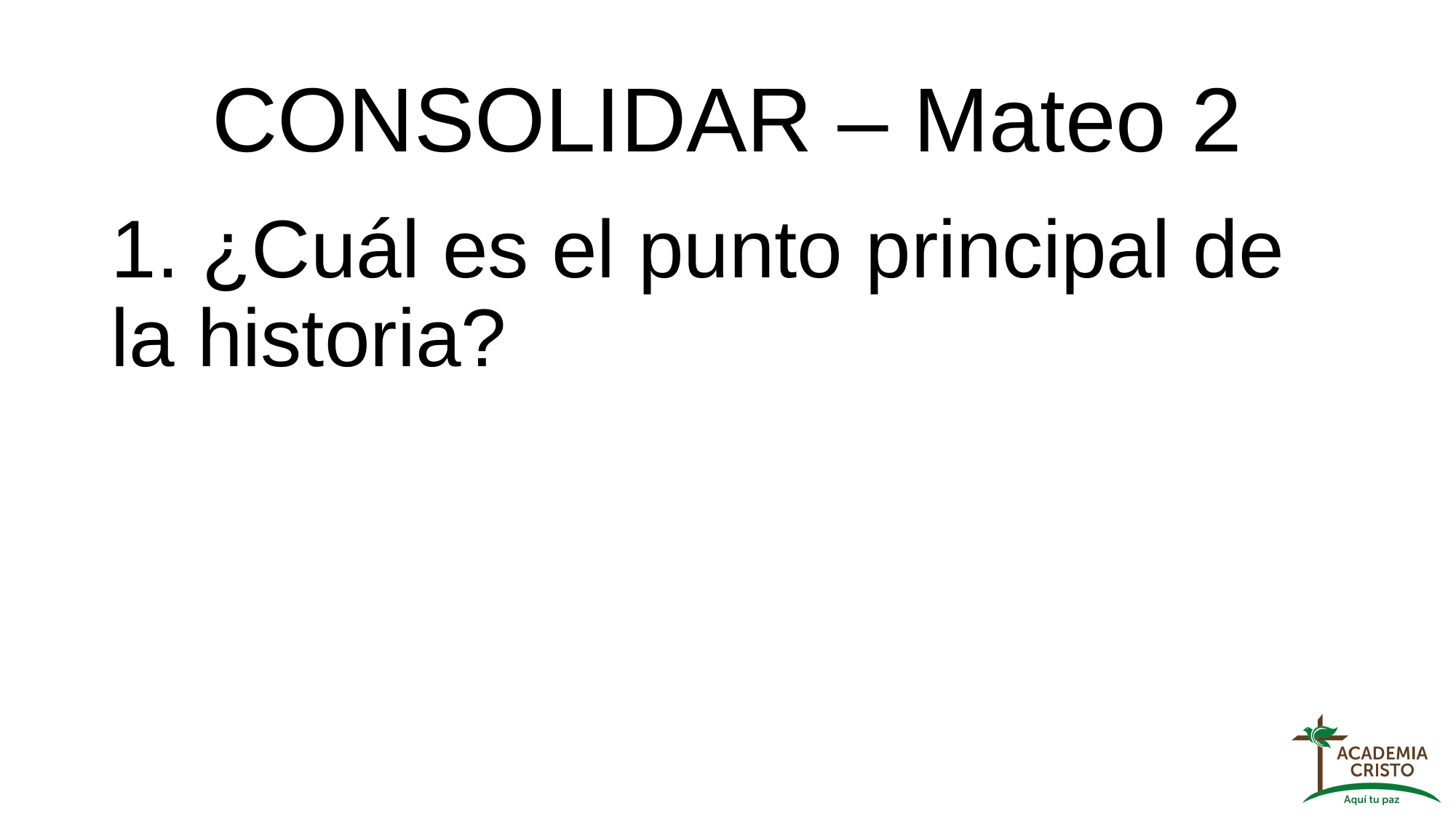

# CONSOLIDAR – Mateo 2
1. ¿Cuál es el punto principal de la historia?